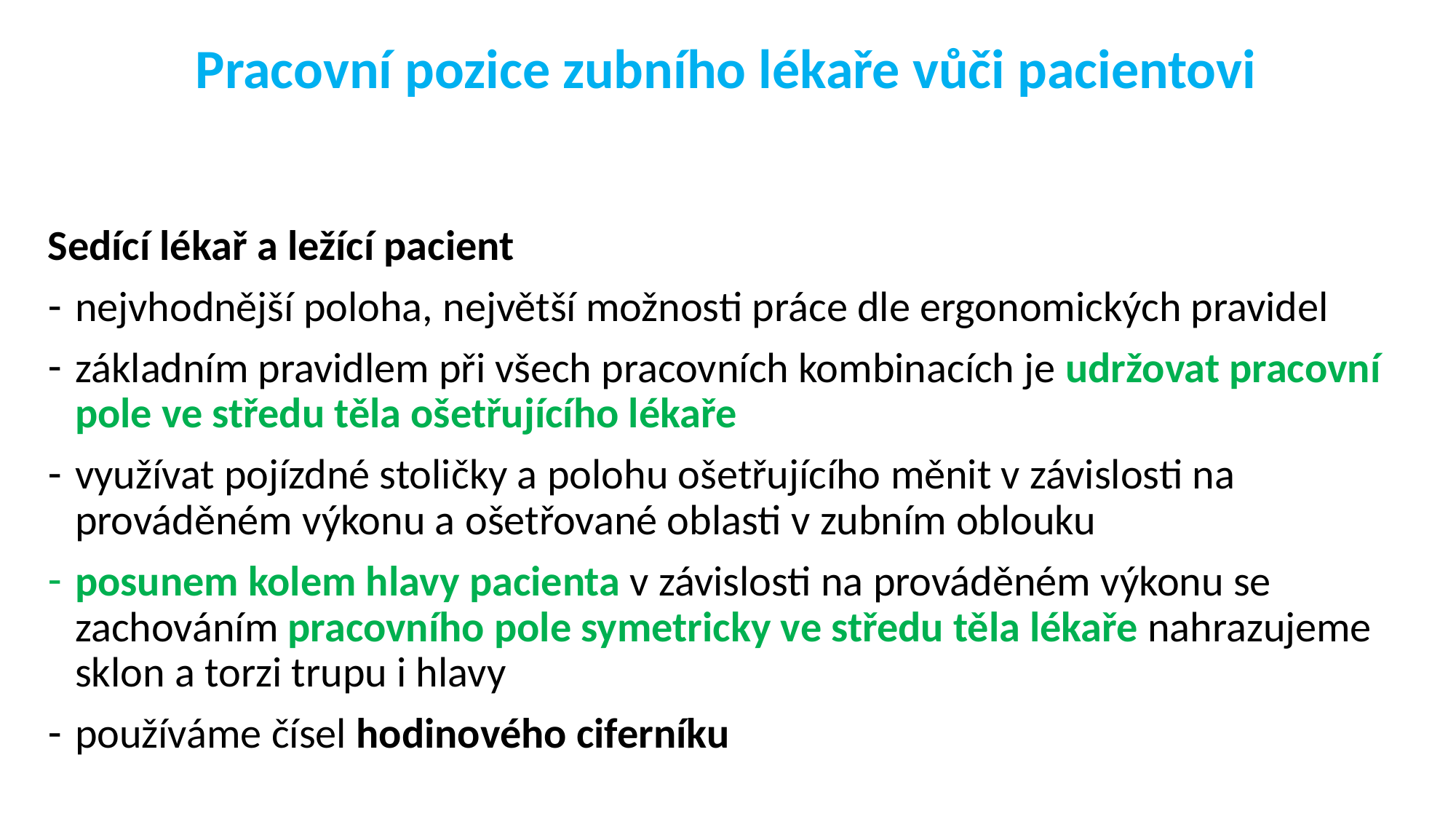

# Pracovní pozice zubního lékaře vůči pacientovi
Sedící lékař a ležící pacient
nejvhodnější poloha, největší možnosti práce dle ergonomických pravidel
základním pravidlem při všech pracovních kombinacích je udržovat pracovní pole ve středu těla ošetřujícího lékaře
využívat pojízdné stoličky a polohu ošetřujícího měnit v závislosti na prováděném výkonu a ošetřované oblasti v zubním oblouku
posunem kolem hlavy pacienta v závislosti na prováděném výkonu se zachováním pracovního pole symetricky ve středu těla lékaře nahrazujeme sklon a torzi trupu i hlavy
používáme čísel hodinového ciferníku